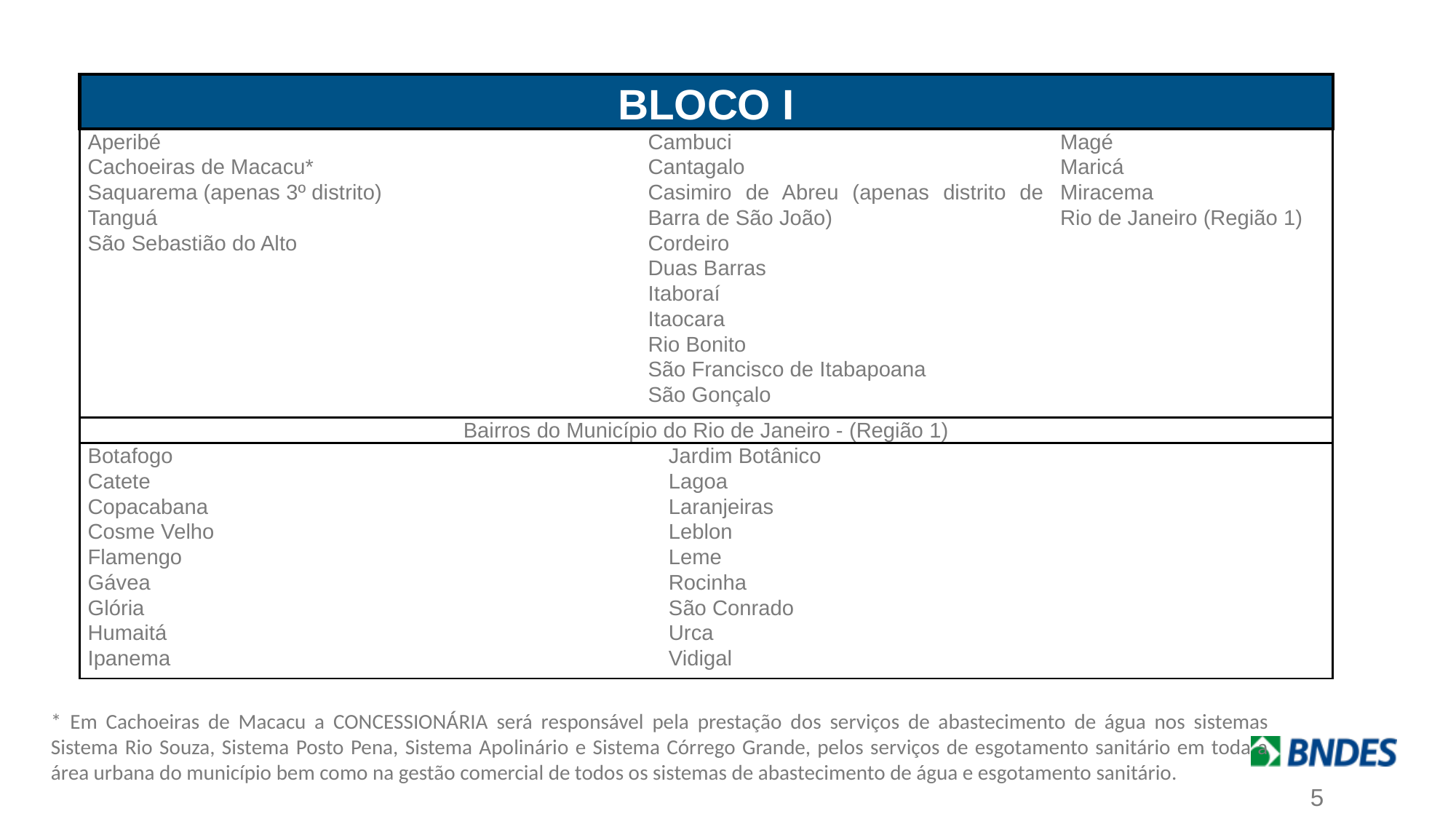

| BLOCO I |  |  |  |  |
| --- | --- | --- | --- | --- |
| Aperibé Cachoeiras de Macacu\* Saquarema (apenas 3º distrito) Tanguá São Sebastião do Alto | Cambuci Cantagalo Casimiro de Abreu (apenas distrito de Barra de São João) Cordeiro Duas Barras Itaboraí Itaocara Rio Bonito São Francisco de Itabapoana São Gonçalo |  |  | Magé Maricá Miracema Rio de Janeiro (Região 1) |
| Bairros do Município do Rio de Janeiro - (Região 1) |  |  |  |  |
| Botafogo Catete Copacabana Cosme Velho Flamengo Gávea Glória Humaitá Ipanema |  | Jardim Botânico Lagoa Laranjeiras Leblon Leme Rocinha São Conrado Urca Vidigal |  |  |
* Em Cachoeiras de Macacu a CONCESSIONÁRIA será responsável pela prestação dos serviços de abastecimento de água nos sistemas Sistema Rio Souza, Sistema Posto Pena, Sistema Apolinário e Sistema Córrego Grande, pelos serviços de esgotamento sanitário em toda a área urbana do município bem como na gestão comercial de todos os sistemas de abastecimento de água e esgotamento sanitário.